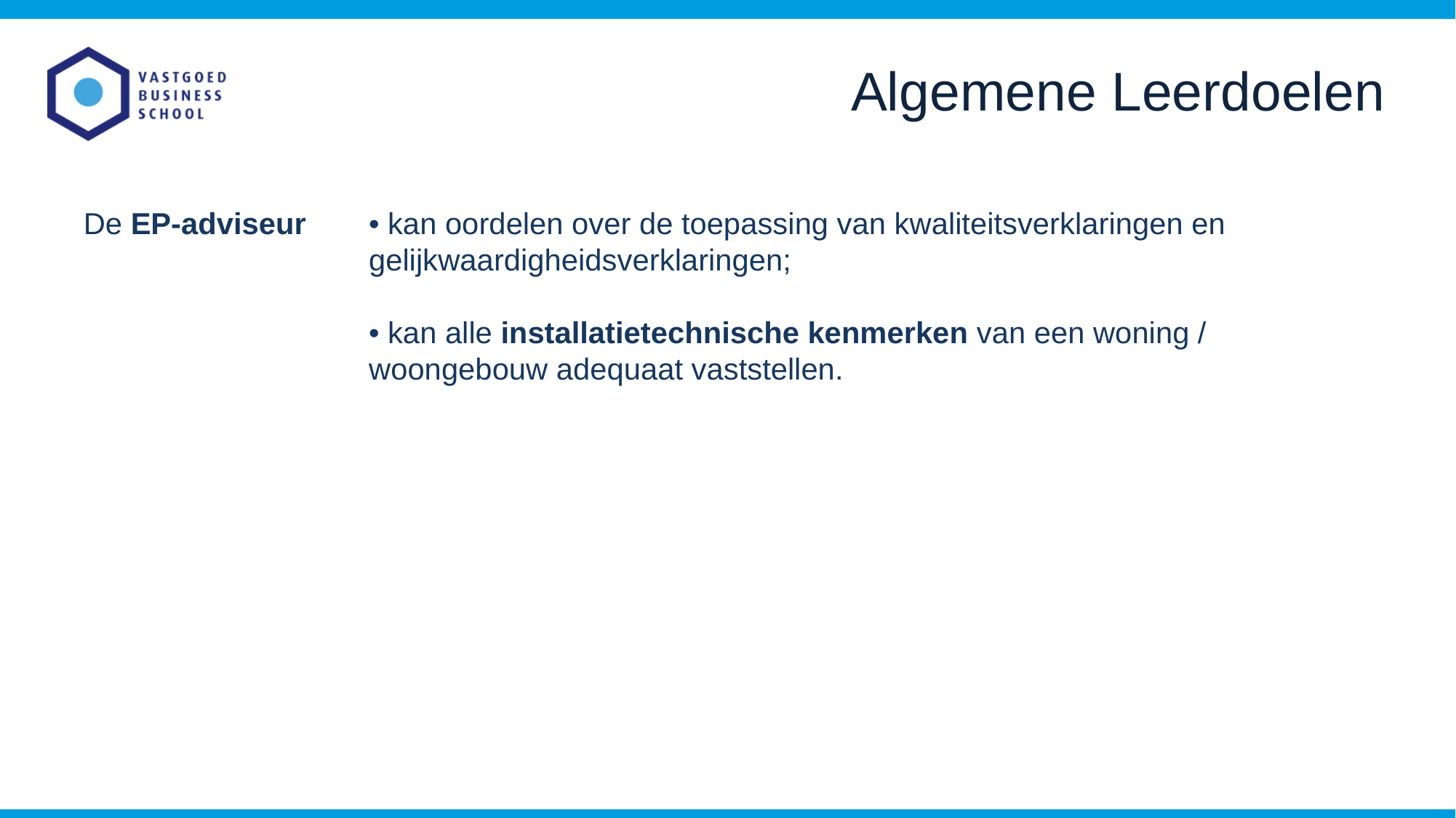

Algemene Leerdoelen
De EP-adviseur

• kan oordelen over de toepassing van kwaliteitsverklaringen en gelijkwaardigheidsverklaringen;

• kan alle installatietechnische kenmerken van een woning / woongebouw adequaat vaststellen.